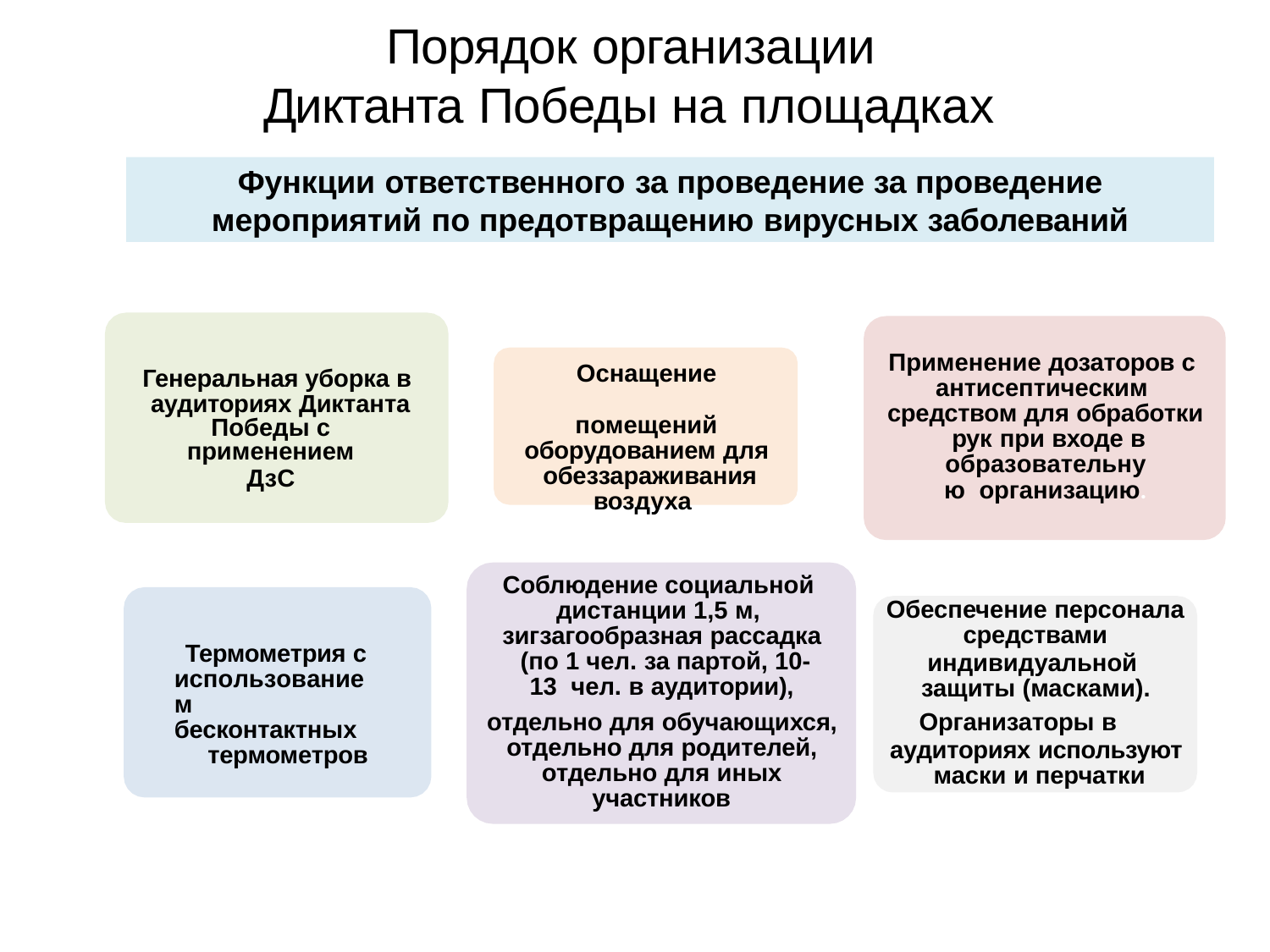

# Порядок организации  Диктанта Победы на площадках

Функции ответственного за проведение за проведение
мероприятий по предотвращению вирусных заболеваний

Применение дозаторов с  антисептическим  средством для обработки  рук при входе в
образовательную  организацию.

Оснащение  помещений
оборудованием для  обеззараживания
воздуха.
Генеральная уборка в  аудиториях Диктанта
Победы с применением
ДзС

Соблюдение социальной  дистанции 1,5 м,  зигзагообразная рассадка  (по 1 чел. за партой, 10-13  чел. в аудитории),
отдельно для обучающихся,  отдельно для родителей,  отдельно для иных
участников

Обеспечение персонала
средствами
индивидуальной  защиты (масками).
Организаторы в
аудиториях используют  маски и перчатки

Термометрия с  использованием  бесконтактных
термометров